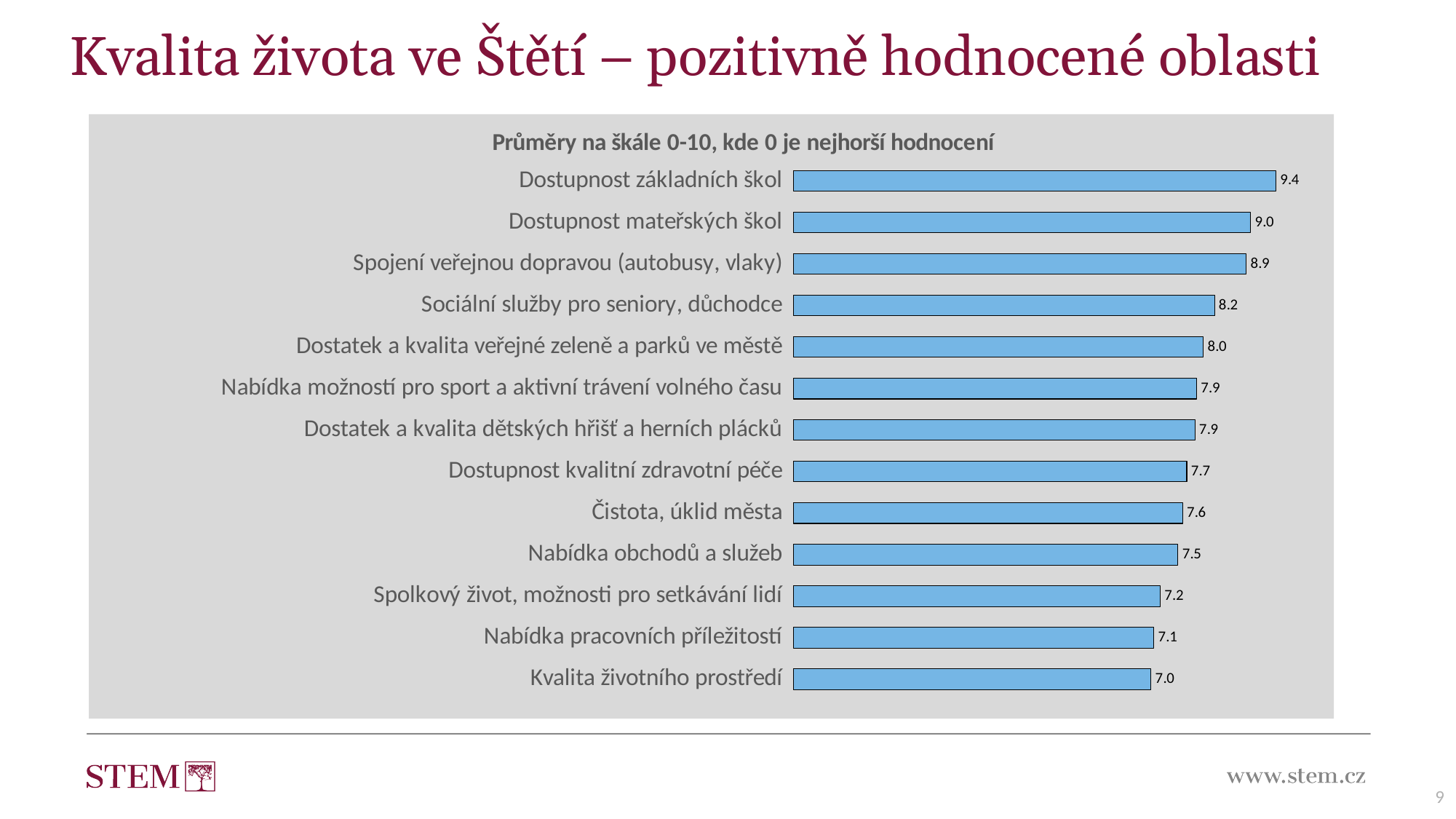

# Kvalita života ve Štětí – pozitivně hodnocené oblasti

### Chart: Průměry na škále 0-10, kde 0 je nejhorší hodnocení

| Category |  |
|---|---|
| Dostupnost základních škol | 9.449392712550603 |
| Dostupnost mateřských škol | 8.955465587044543 |
| Spojení veřejnou dopravou (autobusy, vlaky) | 8.866396761133595 |
| Sociální služby pro seniory, důchodce | 8.248987854251014 |
| Dostatek a kvalita veřejné zeleně a parků ve městě | 8.026315789473683 |
| Nabídka možností pro sport a aktivní trávení volného času | 7.896761133603243 |
| Dostatek a kvalita dětských hřišť a herních plácků | 7.8623481781376485 |
| Dostupnost kvalitní zdravotní péče | 7.704453441295546 |
| Čistota, úklid města | 7.621457489878543 |
| Nabídka obchodů a služeb | 7.532388663967616 |
| Spolkový život, možnosti pro setkávání lidí | 7.186234817813768 |
| Nabídka pracovních příležitostí | 7.060728744939268 |
| Kvalita životního prostředí | 7.00202429149797 |
9